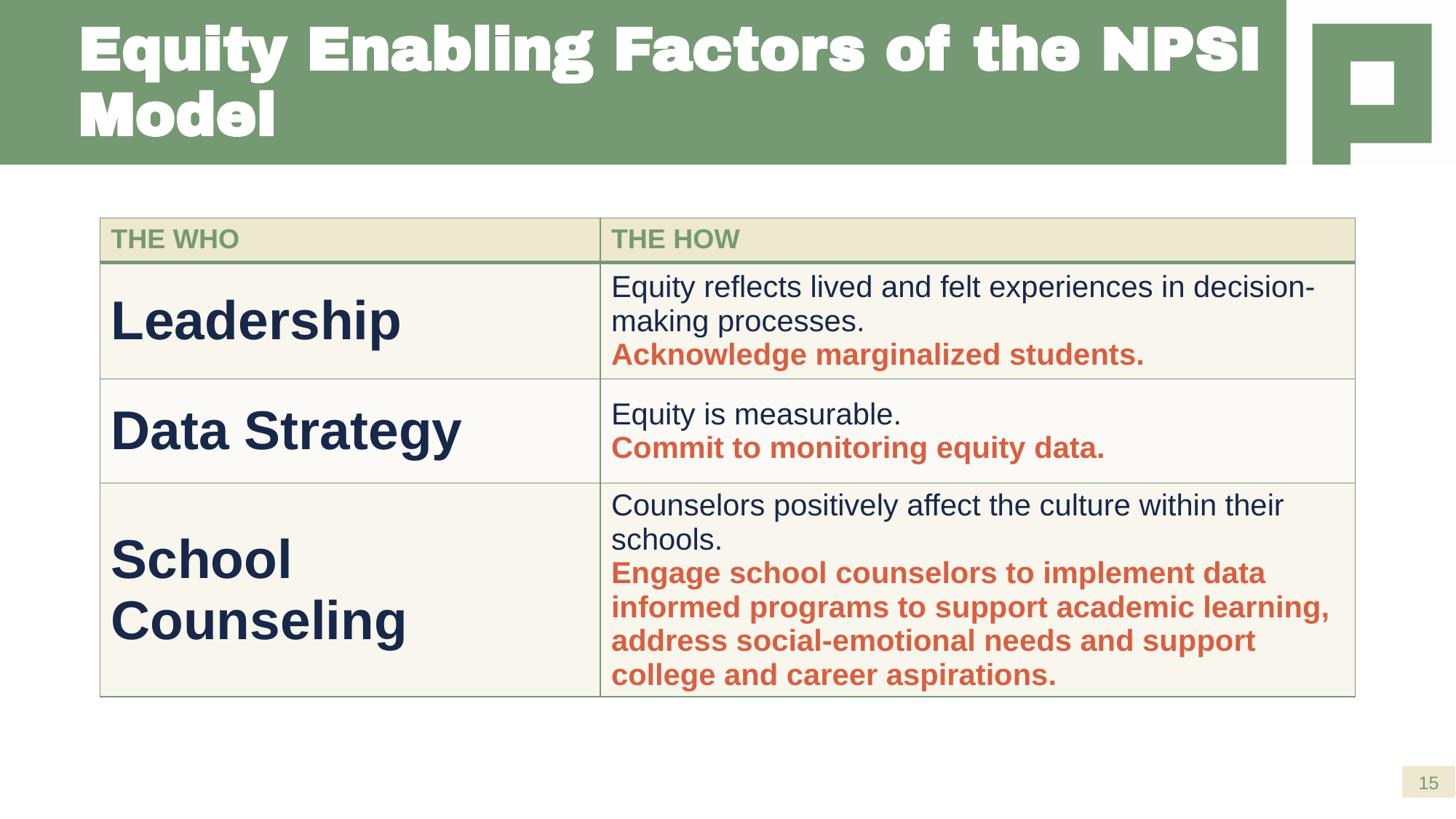

# Equity Enabling Factors of the NPSI Model
| THE WHO | THE HOW |
| --- | --- |
| Leadership | Equity reflects lived and felt experiences in decision-making processes. Acknowledge marginalized students. |
| Data Strategy | Equity is measurable. Commit to monitoring equity data. |
| School Counseling | Counselors positively affect the culture within their schools. Engage school counselors to implement data informed programs to support academic learning, address social-emotional needs and support college and career aspirations. |
15